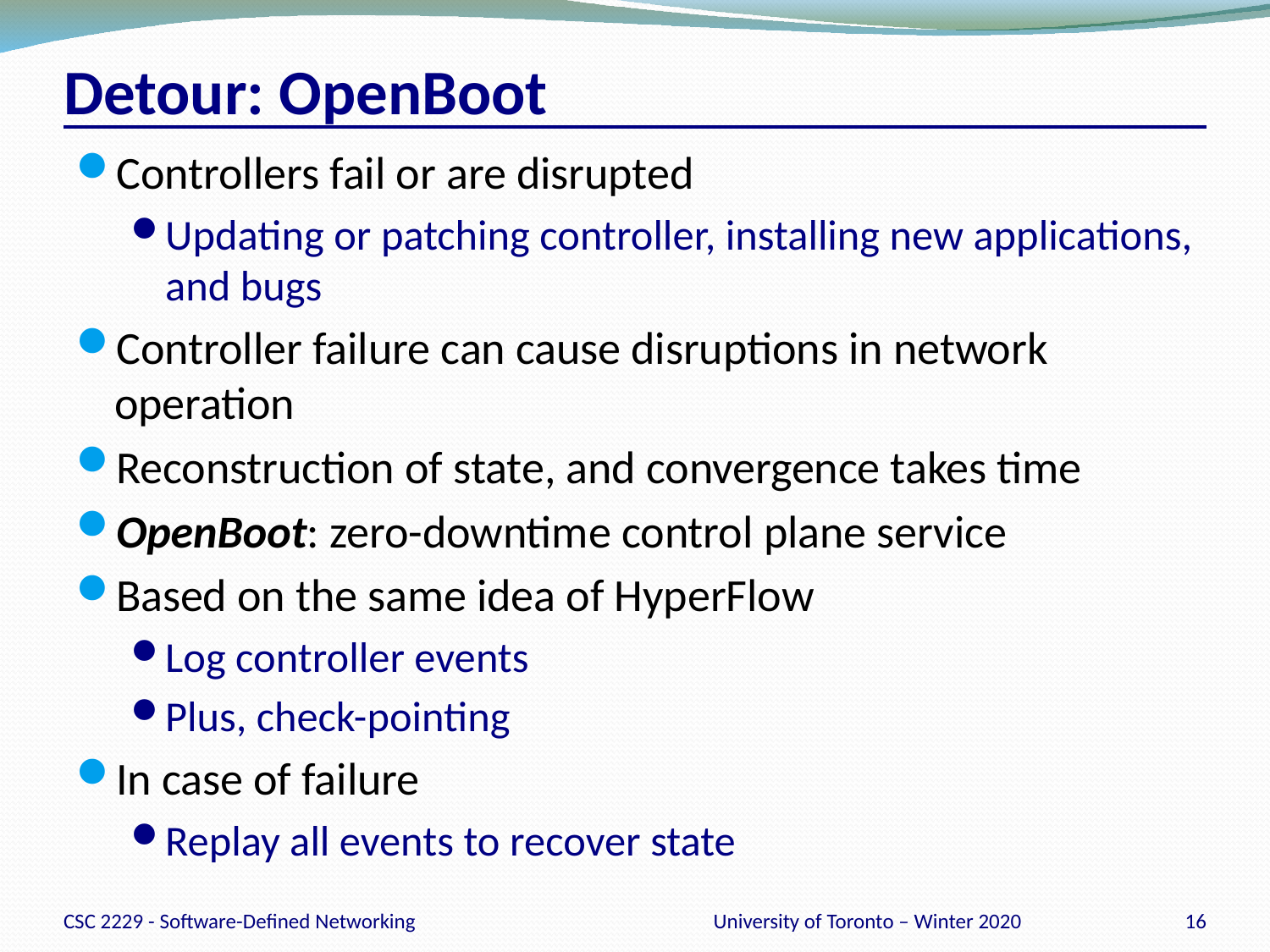

# Detour: OpenBoot
Controllers fail or are disrupted
Updating or patching controller, installing new applications, and bugs
Controller failure can cause disruptions in network operation
Reconstruction of state, and convergence takes time
OpenBoot: zero-downtime control plane service
Based on the same idea of HyperFlow
Log controller events
Plus, check-pointing
In case of failure
Replay all events to recover state

CSC 2229 - Software-Defined Networking
University of Toronto – Winter 2020
16